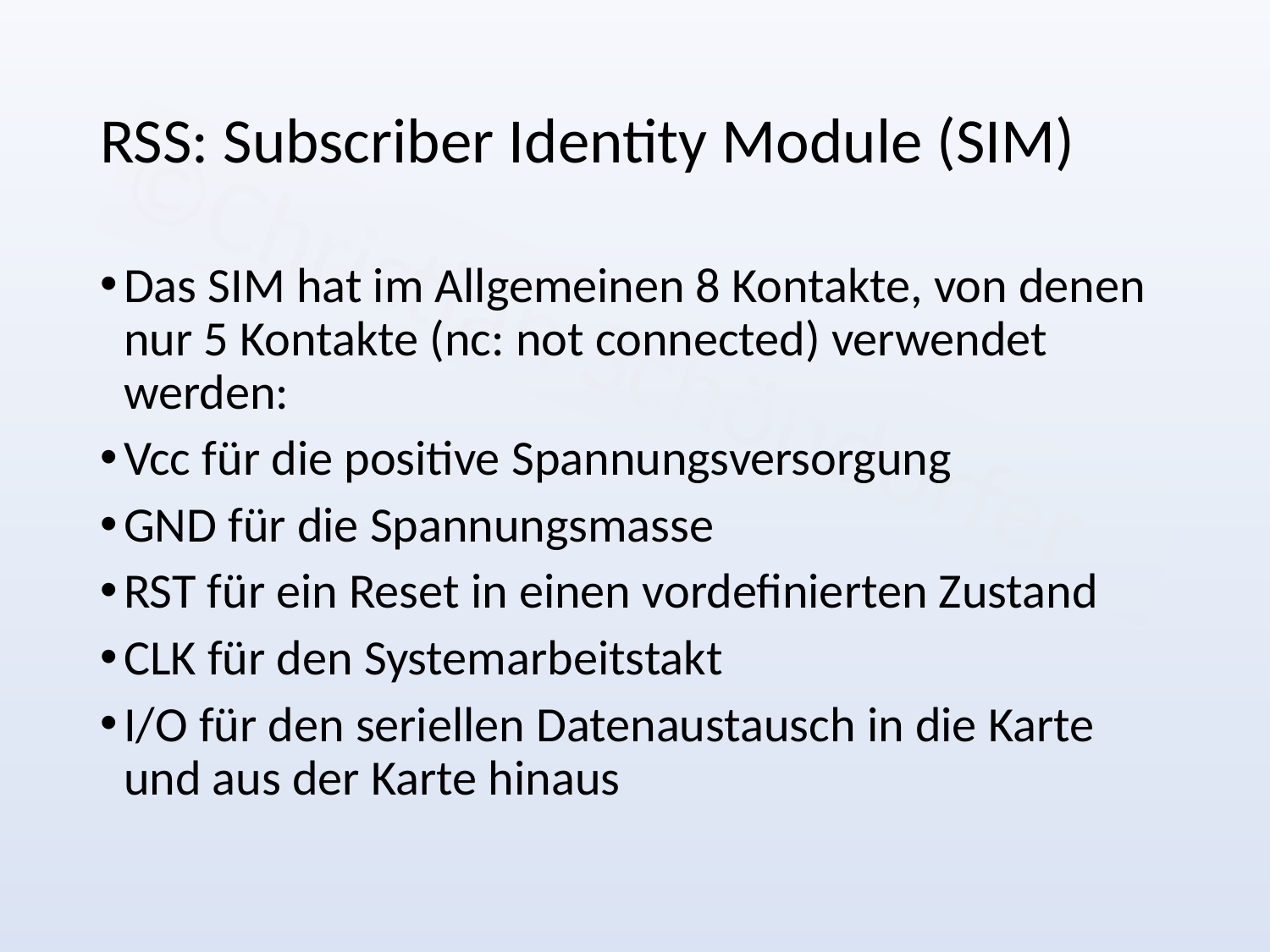

# RSS: Subscriber Identity Module (SIM)
Das SIM hat im Allgemeinen 8 Kontakte, von denen nur 5 Kontakte (nc: not connected) verwendet werden:
Vcc für die positive Spannungsversorgung
GND für die Spannungsmasse
RST für ein Reset in einen vordefinierten Zustand
CLK für den Systemarbeitstakt
I/O für den seriellen Datenaustausch in die Karte und aus der Karte hinaus